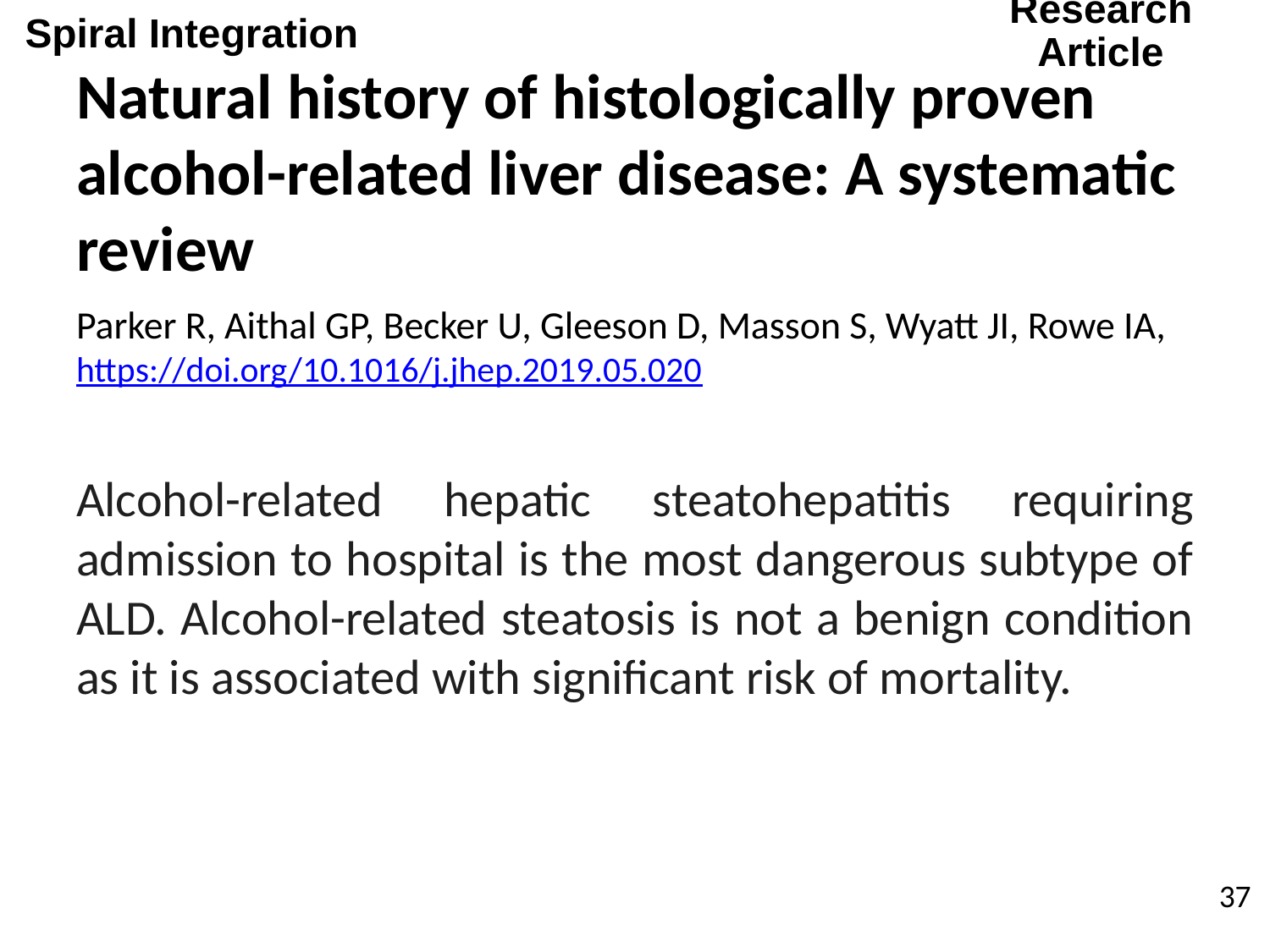

Research Article
Spiral Integration

# Natural history of histologically proven alcohol-related liver disease: A systematic review
Parker R, Aithal GP, Becker U, Gleeson D, Masson S, Wyatt JI, Rowe IA, https://doi.org/10.1016/j.jhep.2019.05.020

Alcohol-related hepatic steatohepatitis requiring admission to hospital is the most dangerous subtype of ALD. Alcohol-related steatosis is not a benign condition as it is associated with significant risk of mortality.
37